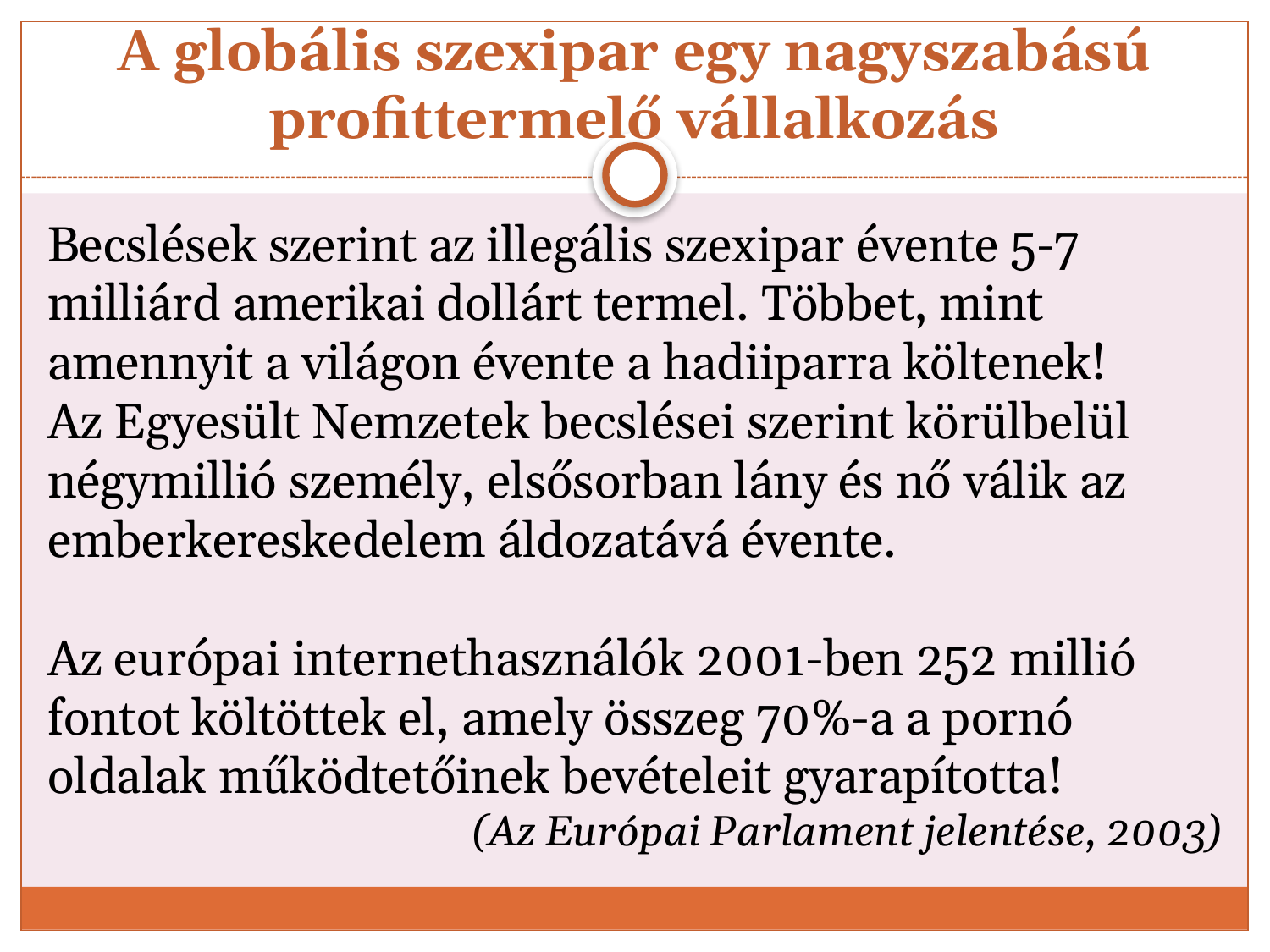

# A globális szexipar egy nagyszabású profittermelő vállalkozás
Becslések szerint az illegális szexipar évente 5-7 milliárd amerikai dollárt termel. Többet, mint amennyit a világon évente a hadiiparra költenek!
Az Egyesült Nemzetek becslései szerint körülbelül négymillió személy, elsősorban lány és nő válik az emberkereskedelem áldozatává évente.

Az európai internethasználók 2001-ben 252 millió fontot költöttek el, amely összeg 70%-a a pornó oldalak működtetőinek bevételeit gyarapította!
(Az Európai Parlament jelentése, 2003)